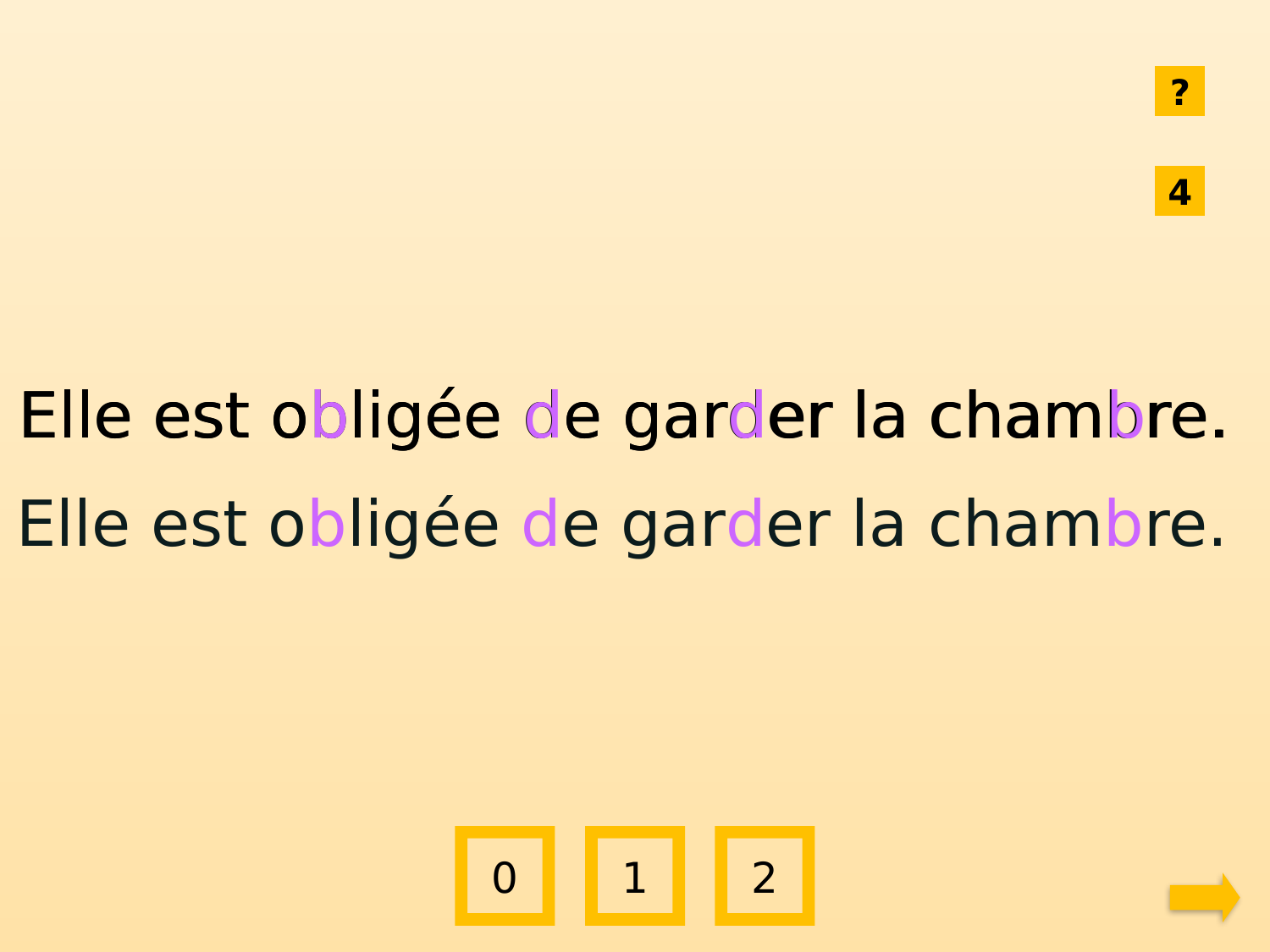

?
4
Elle est obligée de garder la chambre.
Elle est obligée de garder la chambre.
Elle est obligée de garder la chambre.
0
1
2